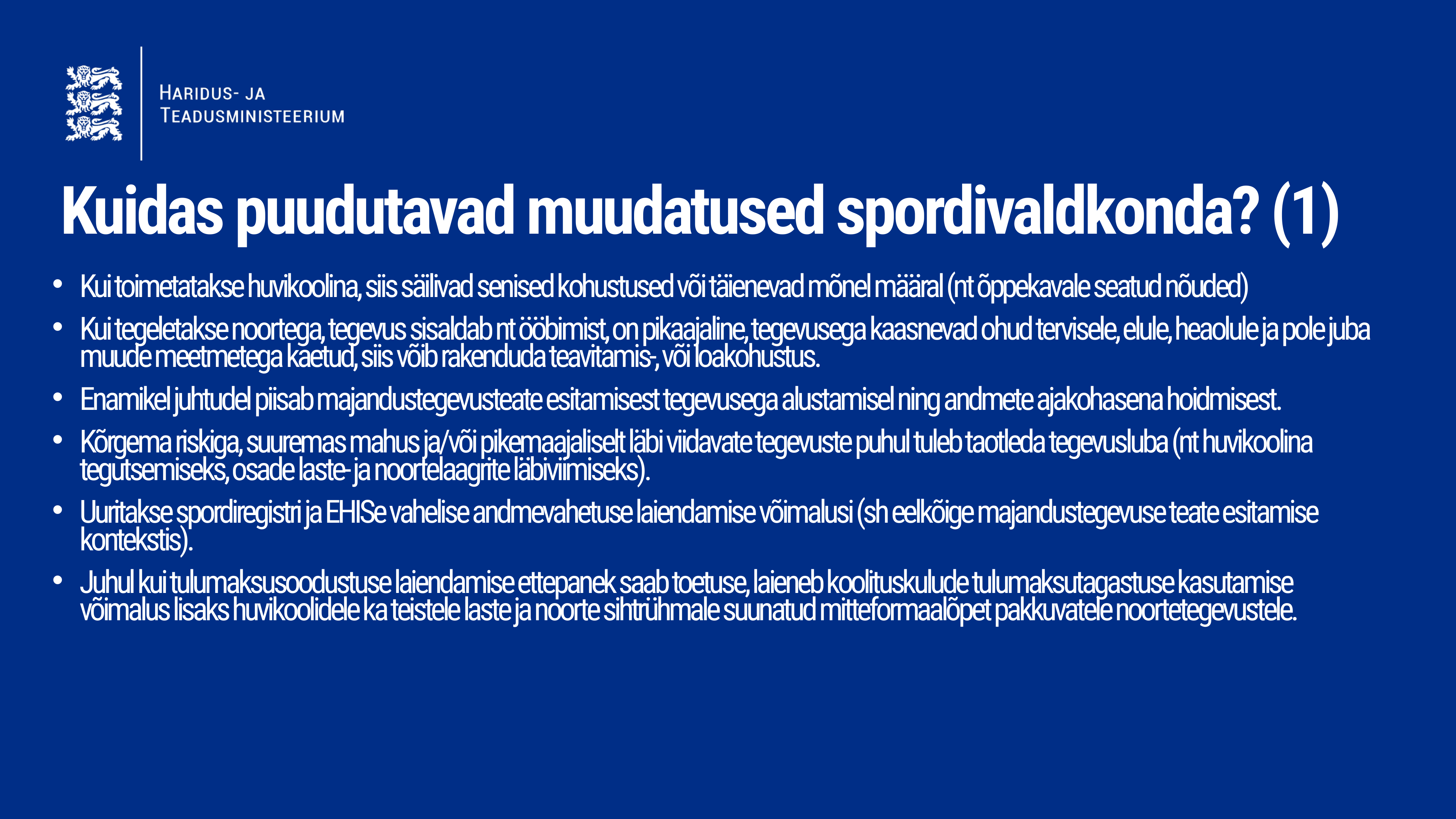

# Kuidas puudutavad muudatused spordivaldkonda? (1)
Kui toimetatakse huvikoolina, siis säilivad senised kohustused või täienevad mõnel määral (nt õppekavale seatud nõuded)
Kui tegeletakse noortega, tegevus sisaldab nt ööbimist, on pikaajaline, tegevusega kaasnevad ohud tervisele, elule, heaolule ja pole juba muude meetmetega kaetud, siis võib rakenduda teavitamis-, või loakohustus.
Enamikel juhtudel piisab majandustegevusteate esitamisest tegevusega alustamisel ning andmete ajakohasena hoidmisest.
Kõrgema riskiga, suuremas mahus ja/või pikemaajaliselt läbi viidavate tegevuste puhul tuleb taotleda tegevusluba (nt huvikoolina tegutsemiseks, osade laste- ja noortelaagrite läbiviimiseks).
Uuritakse spordiregistri ja EHISe vahelise andmevahetuse laiendamise võimalusi (sh eelkõige majandustegevuse teate esitamise kontekstis).
Juhul kui tulumaksusoodustuse laiendamise ettepanek saab toetuse, laieneb koolituskulude tulumaksutagastuse kasutamise võimalus lisaks huvikoolidele ka teistele laste ja noorte sihtrühmale suunatud mitteformaalõpet pakkuvatele noortetegevustele.